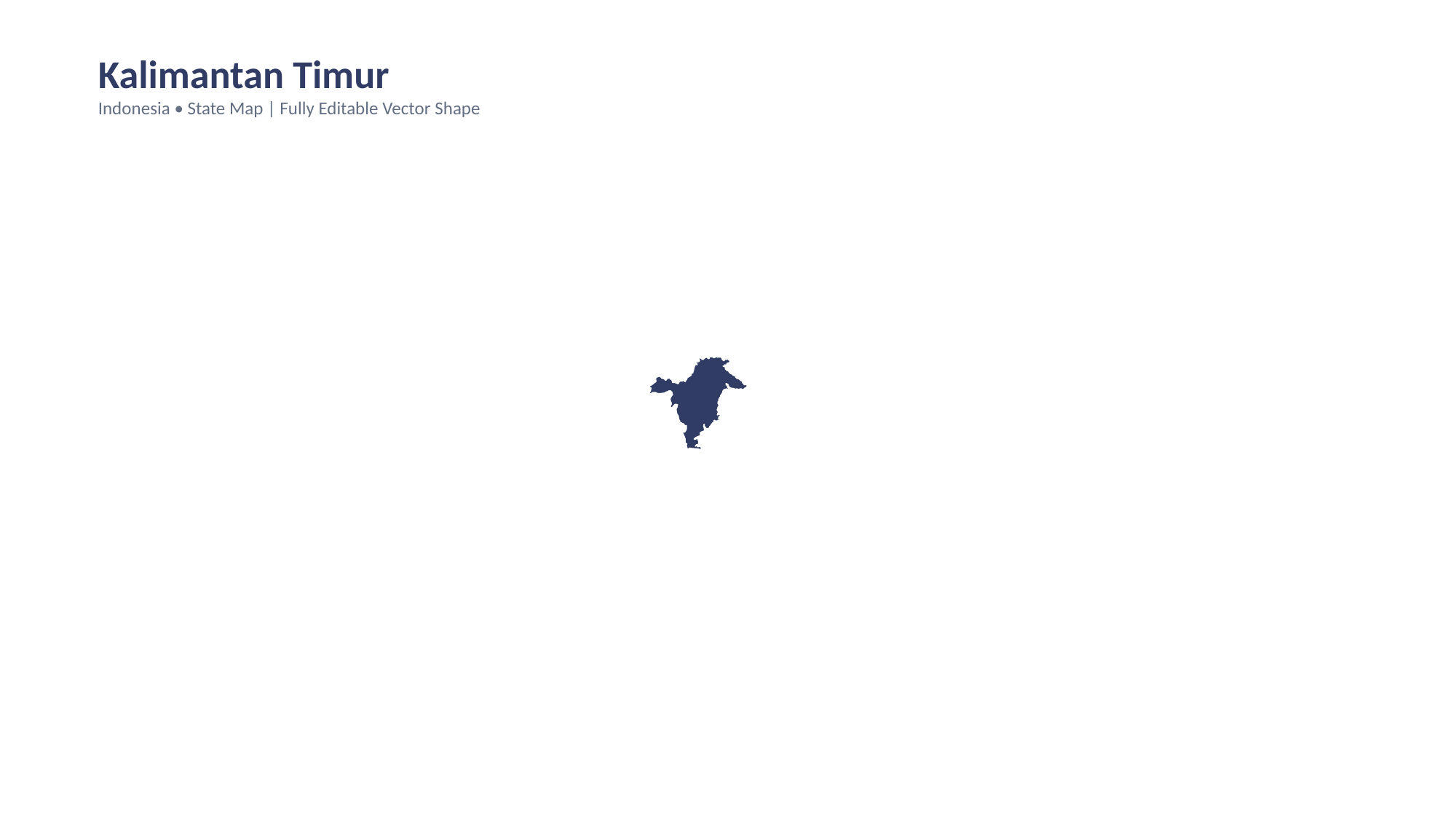

Kalimantan Timur
Indonesia • State Map | Fully Editable Vector Shape